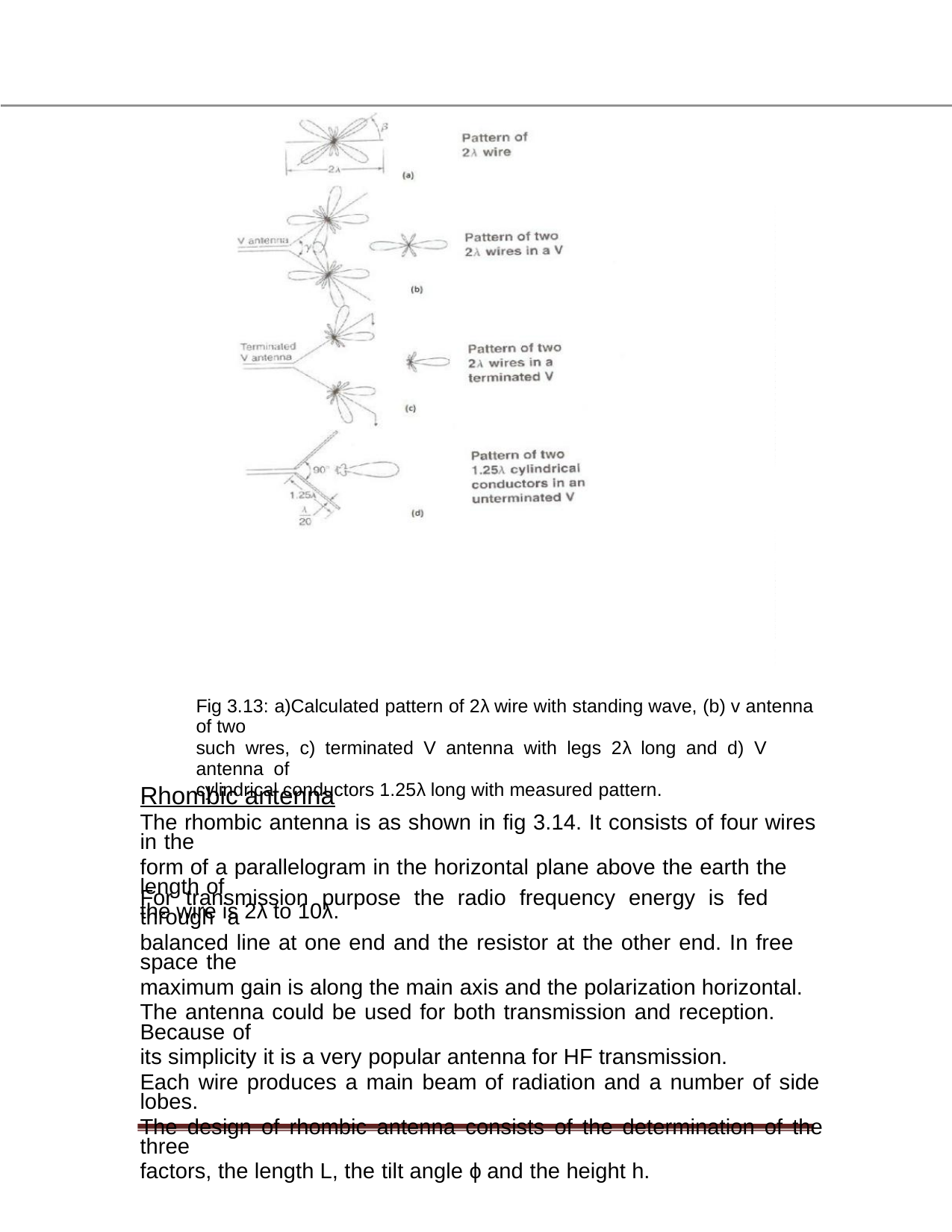

Fig 3.13: a)Calculated pattern of 2λ wire with standing wave, (b) v antenna of two
such wres, c) terminated V antenna with legs 2λ long and d) V antenna of
cylindrical conductors 1.25λ long with measured pattern.
Rhombic antenna
The rhombic antenna is as shown in fig 3.14. It consists of four wires in the
form of a parallelogram in the horizontal plane above the earth the length of
the wire is 2λ to 10λ.
For transmission purpose the radio frequency energy is fed through a
balanced line at one end and the resistor at the other end. In free space the
maximum gain is along the main axis and the polarization horizontal.
The antenna could be used for both transmission and reception. Because of
its simplicity it is a very popular antenna for HF transmission.
Each wire produces a main beam of radiation and a number of side lobes.
The design of rhombic antenna consists of the determination of the three
factors, the length L, the tilt angle ϕ and the height h.